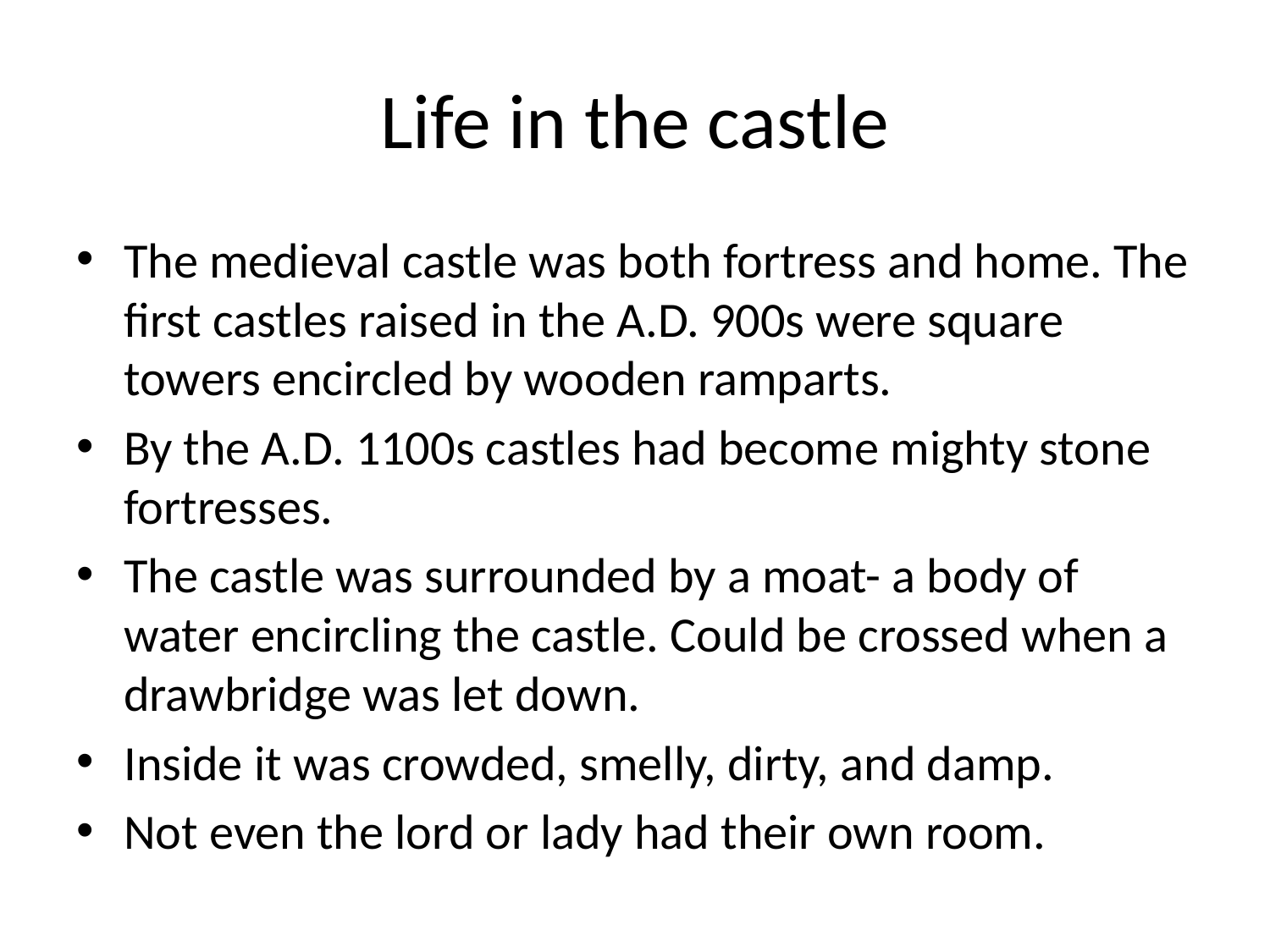

# Life in the castle
The medieval castle was both fortress and home. The first castles raised in the A.D. 900s were square towers encircled by wooden ramparts.
By the A.D. 1100s castles had become mighty stone fortresses.
The castle was surrounded by a moat- a body of water encircling the castle. Could be crossed when a drawbridge was let down.
Inside it was crowded, smelly, dirty, and damp.
Not even the lord or lady had their own room.